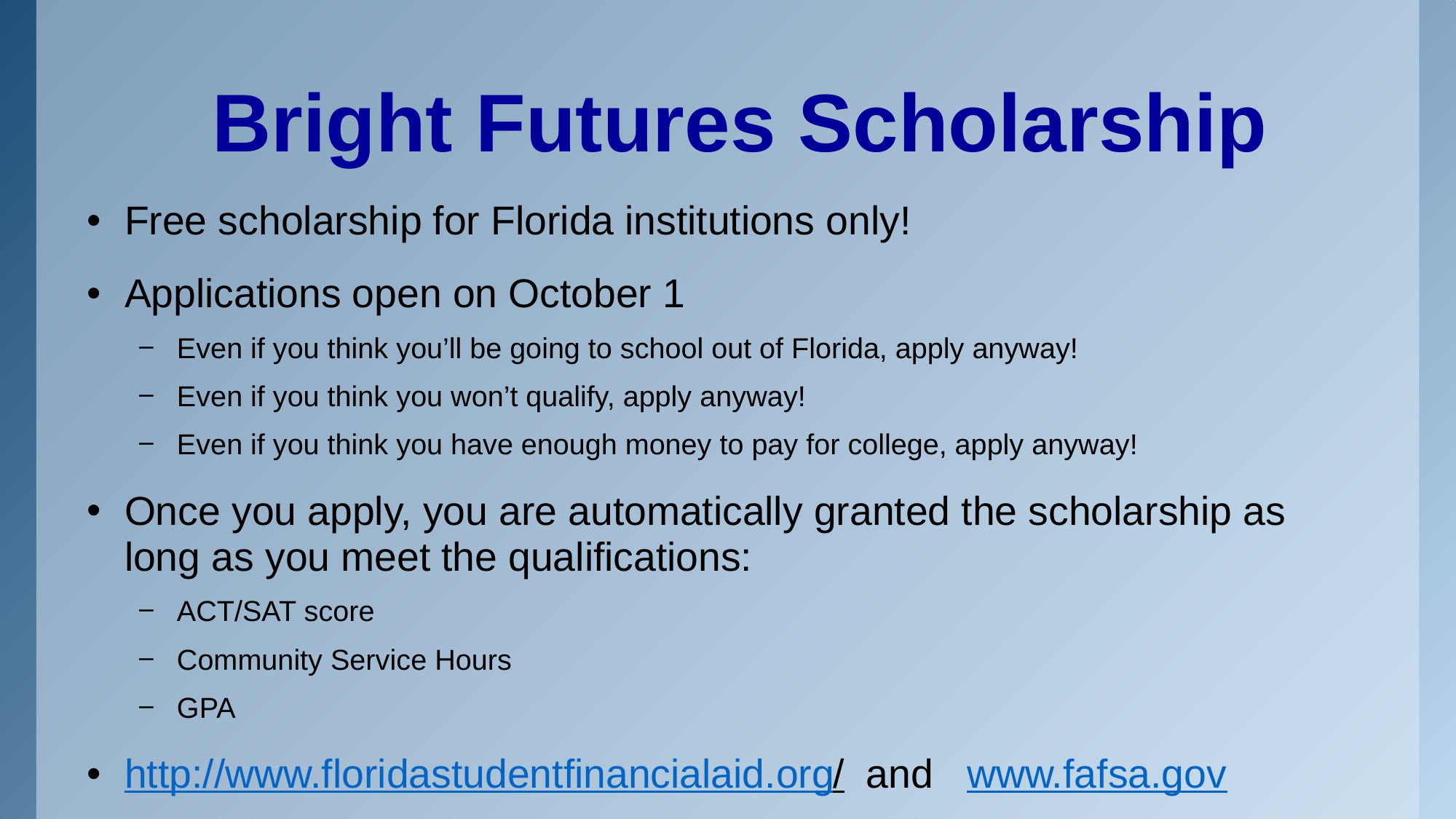

# Bright Futures Scholarship
Free scholarship for Florida institutions only!
Applications open on October 1
Even if you think you’ll be going to school out of Florida, apply anyway!
Even if you think you won’t qualify, apply anyway!
Even if you think you have enough money to pay for college, apply anyway!
Once you apply, you are automatically granted the scholarship as long as you meet the qualifications:
ACT/SAT score
Community Service Hours
GPA
http://www.floridastudentfinancialaid.org/  and   www.fafsa.gov